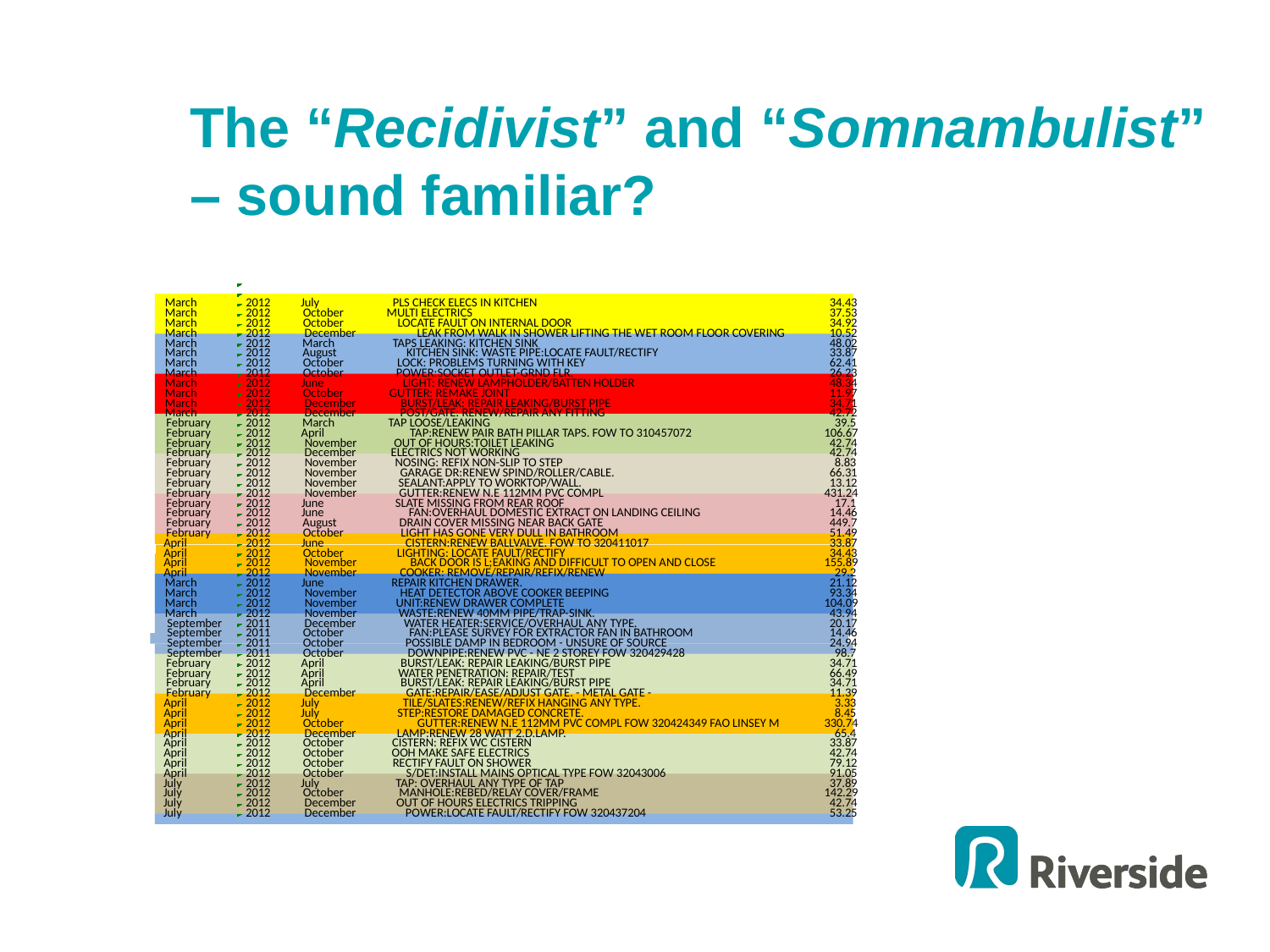

The “Recidivist” and “Somnambulist”
– sound familiar?

March
2012
July
PLS CHECK ELECS IN KITCHEN
34.43
March
2012

October
MULTI ELECTRICS
37.53
March
2012
October
LOCATE FAULT ON INTERNAL DOOR
34.92
March
2012
December
LEAK FROM WALK IN SHOWER LIFTING THE WET ROOM FLOOR COVERING
10.52
March
2012
March
TAPS LEAKING: KITCHEN SINK
48.02
March
2012
August
KITCHEN SINK: WASTE PIPE:LOCATE FAULT/RECTIFY
33.87
March
2012
October
LOCK: PROBLEMS TURNING WITH KEY
62.41
March
2012
October
POWER:SOCKET OUTLET-GRND FLR.
26.23
March
2012
June
LIGHT: RENEW LAMPHOLDER/BATTEN HOLDER
48.34
March
2012
October
GUTTER: REMAKE JOINT
11.97
March
2012
December
BURST/LEAK: REPAIR LEAKING/BURST PIPE
34.71
March
2012
December
POST/GATE: RENEW/REPAIR ANY FITTING
42.72
February
2012
March
TAP LOOSE/LEAKING
39.5
February
2012
April
TAP:RENEW PAIR BATH PILLAR TAPS. FOW TO 310457072
106.67
February
2012
November
OUT OF HOURS:TOILET LEAKING
42.74
February
2012
December
ELECTRICS NOT WORKING
42.74
February
2012
November
NOSING: REFIX NON-SLIP TO STEP
8.83
February
2012
November
GARAGE DR:RENEW SPIND/ROLLER/CABLE.
66.31
February
2012
November
SEALANT:APPLY TO WORKTOP/WALL.
13.12
February
2012
November
GUTTER:RENEW N.E 112MM PVC COMPL
431.24
February
2012
June
SLATE MISSING FROM REAR ROOF
17.1
February
2012
June
FAN:OVERHAUL DOMESTIC EXTRACT ON LANDING CEILING
14.46
February
2012
August
DRAIN COVER MISSING NEAR BACK GATE
449.7
February
2012
October
LIGHT HAS GONE VERY DULL IN BATHROOM
51.49
April
2012
June
CISTERN:RENEW BALLVALVE. FOW TO 320411017
33.87
April
2012
October
LIGHTING: LOCATE FAULT/RECTIFY
34.43
April
2012
November
BACK DOOR IS L;EAKING AND DIFFICULT TO OPEN AND CLOSE
155.89
April
2012
November
COOKER: REMOVE/REPAIR/REFIX/RENEW
29.2
March
2012
June
REPAIR KITCHEN DRAWER.
21.12
March
2012
November
HEAT DETECTOR ABOVE COOKER BEEPING
93.34
March
2012
November
UNIT:RENEW DRAWER COMPLETE
104.09
March
2012
November
WASTE:RENEW 40MM PIPE/TRAP-SINK.
43.94
September
2011
December
WATER HEATER:SERVICE/OVERHAUL ANY TYPE.
20.17
September
2011
October
FAN:PLEASE SURVEY FOR EXTRACTOR FAN IN BATHROOM
14.46
September
2011
October
POSSIBLE DAMP IN BEDROOM - UNSURE OF SOURCE
24.94
September
2011
October
DOWNPIPE:RENEW PVC - NE 2 STOREY FOW 320429428
98.7
February
2012
April
BURST/LEAK: REPAIR LEAKING/BURST PIPE
34.71
February
2012
April
WATER PENETRATION: REPAIR/TEST
66.49
February
2012
April
BURST/LEAK: REPAIR LEAKING/BURST PIPE
34.71
February
2012
December
GATE:REPAIR/EASE/ADJUST GATE. - METAL GATE -
11.39
April
2012
July
TILE/SLATES:RENEW/REFIX HANGING ANY TYPE.
3.33
April
2012

July
STEP:RESTORE DAMAGED CONCRETE.
8.45

April
2012
October
GUTTER:RENEW N.E 112MM PVC COMPL FOW 320424349 FAO LINSEY M
330.74

April
2012
December
LAMP:RENEW 28 WATT 2.D.LAMP.
65.4

April
2012
October
CISTERN: REFIX WC CISTERN
33.87

April
2012
October
OOH MAKE SAFE ELECTRICS
42.74

April
2012
October
RECTIFY FAULT ON SHOWER
79.12

April
2012
October
S/DET:INSTALL MAINS OPTICAL TYPE FOW 32043006
91.05

July
2012
July
TAP: OVERHAUL ANY TYPE OF TAP
37.89

July
2012
October
MANHOLE:REBED/RELAY COVER/FRAME
142.29

July
2012
December
OUT OF HOURS ELECTRICS TRIPPING
42.74

July
2012
December
POWER:LOCATE FAULT/RECTIFY FOW 320437204
53.25